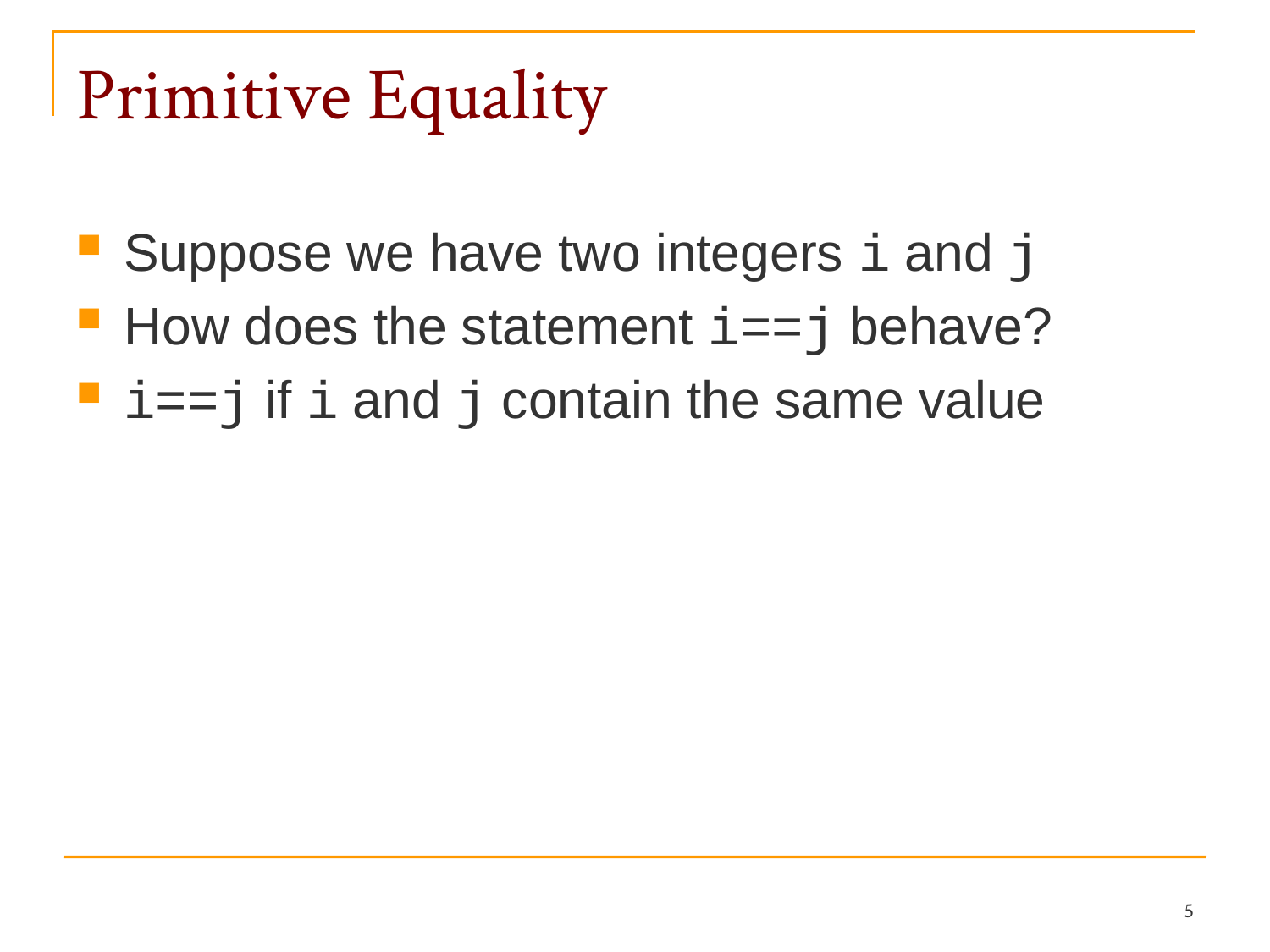

# Primitive Equality
Suppose we have two integers i and j
How does the statement i==j behave?
i==j if i and j contain the same value
5